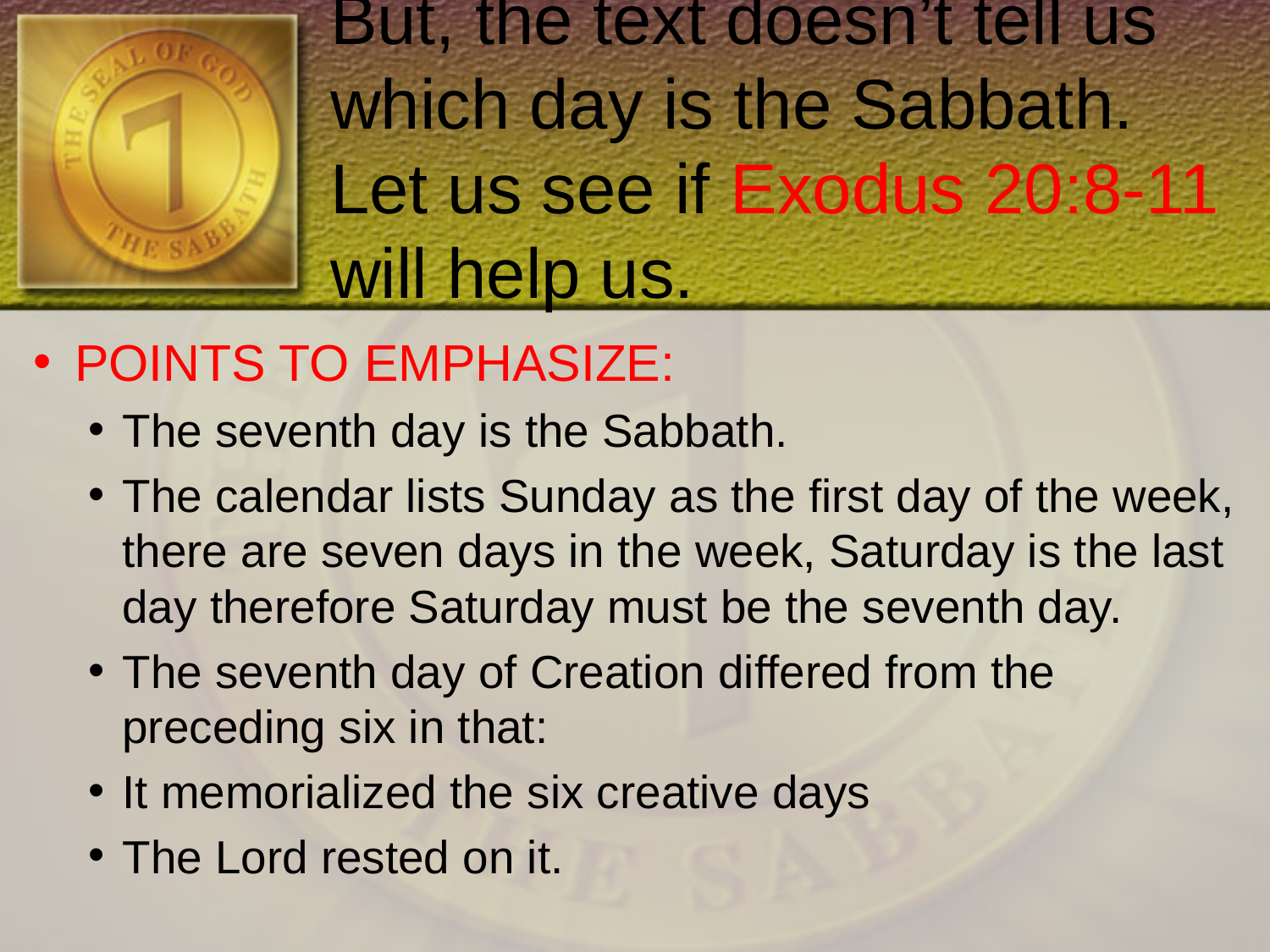

# But, the text doesn’t tell us which day is the Sabbath.  Let us see if Exodus 20:8-11 will help us.
POINTS TO EMPHASIZE:
The seventh day is the Sabbath.
The calendar lists Sunday as the first day of the week, there are seven days in the week, Saturday is the last day therefore Saturday must be the seventh day.
The seventh day of Creation differed from the preceding six in that:
It memorialized the six creative days
The Lord rested on it.